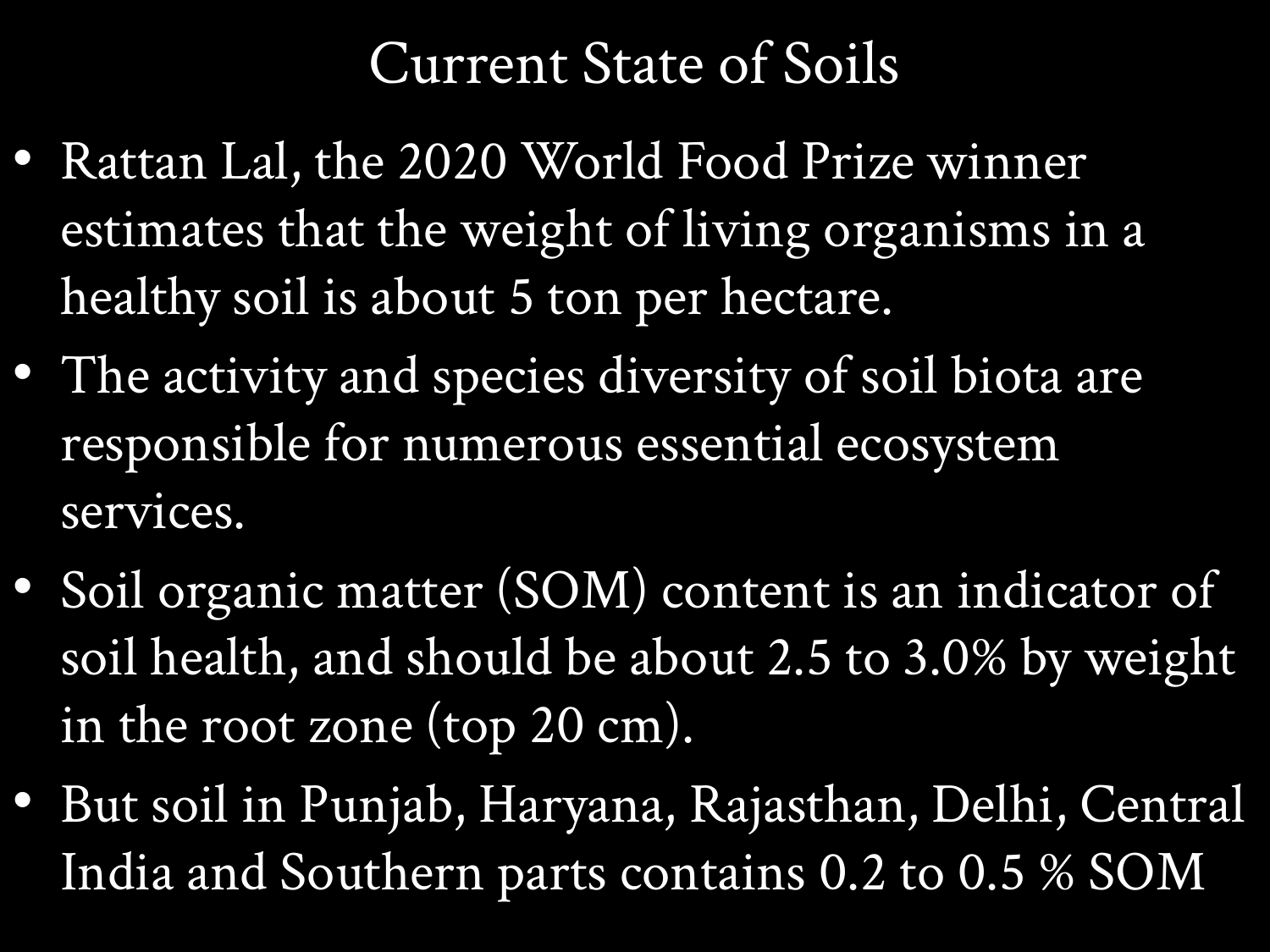

# Current State of Soils
Rattan Lal, the 2020 World Food Prize winner estimates that the weight of living organisms in a healthy soil is about 5 ton per hectare.
The activity and species diversity of soil biota are responsible for numerous essential ecosystem services.
Soil organic matter (SOM) content is an indicator of soil health, and should be about 2.5 to 3.0% by weight in the root zone (top 20 cm).
But soil in Punjab, Haryana, Rajasthan, Delhi, Central India and Southern parts contains 0.2 to 0.5 % SOM